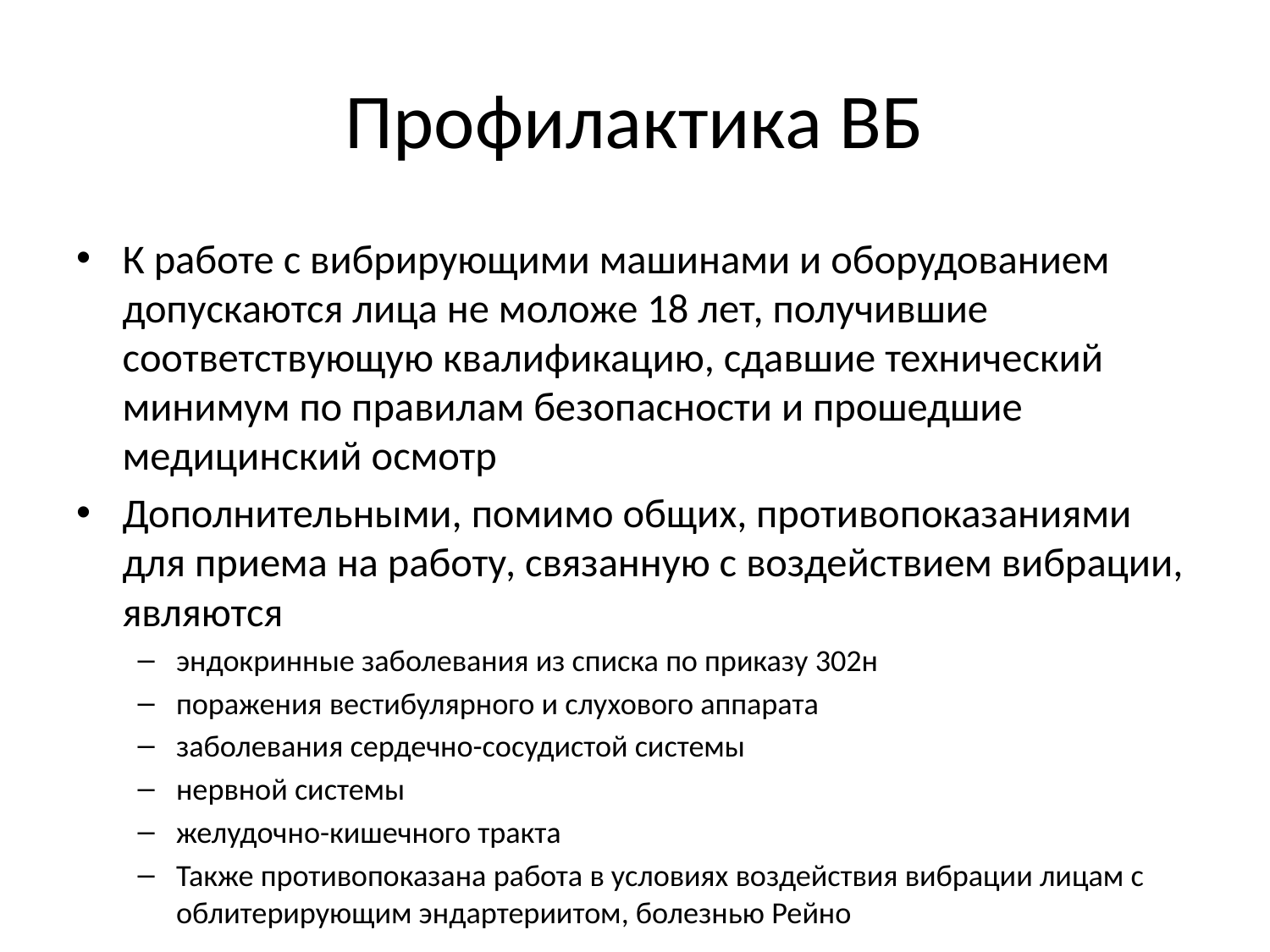

# Профилактика ВБ
К работе с вибрирующими машинами и оборудованием допускаются лица не моложе 18 лет, получившие соответствующую квалификацию, сдавшие технический минимум по правилам безопасности и прошедшие медицинский осмотр
Дополнительными, помимо общих, противопоказаниями для приема на работу, связанную с воздействием вибрации, являются
эндокринные заболевания из списка по приказу 302н
поражения вестибулярного и слухового аппарата
заболевания сердечно-сосудистой системы
нервной системы
желудочно-кишечного тракта
Также противопоказана работа в условиях воздействия вибрации лицам с облитерирующим эндартериитом, болезнью Рейно